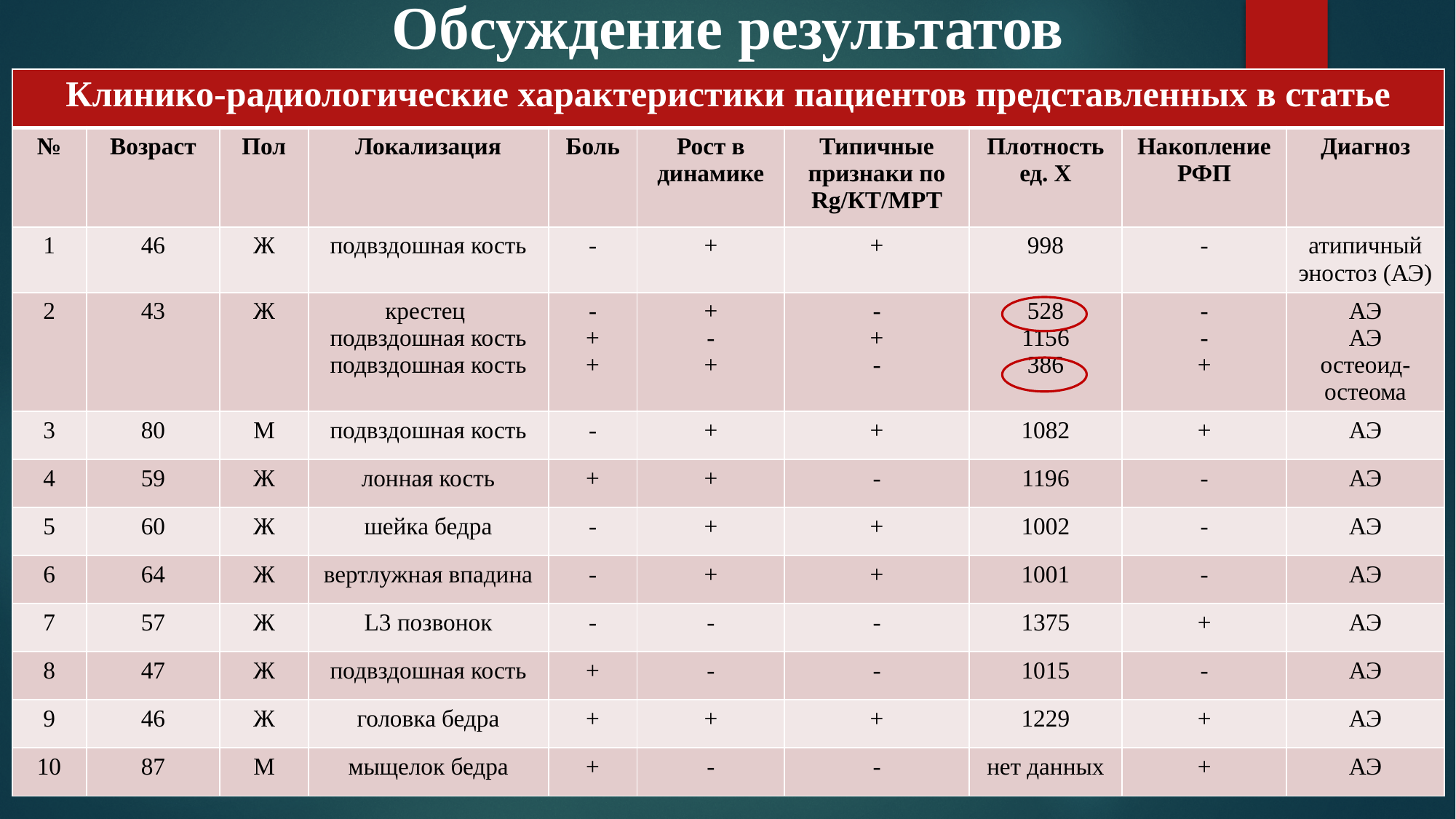

# Обсуждение результатов
| Клинико-радиологические характеристики пациентов представленных в статье |  |  |  |  |  |  |  |  |  |
| --- | --- | --- | --- | --- | --- | --- | --- | --- | --- |
| № | Возраст | Пол | Локализация | Боль | Рост в динамике | Типичные признаки по Rg/КТ/МРТ | Плотность ед. Х | Накопление РФП | Диагноз |
| 1 | 46 | Ж | подвздошная кость | - | + | + | 998 | - | атипичный эностоз (АЭ) |
| 2 | 43 | Ж | крестец подвздошная кость подвздошная кость | - + + | + - + | - + - | 528 1156 386 | - - + | АЭ АЭ остеоид-остеома |
| 3 | 80 | М | подвздошная кость | - | + | + | 1082 | + | АЭ |
| 4 | 59 | Ж | лонная кость | + | + | - | 1196 | - | АЭ |
| 5 | 60 | Ж | шейка бедра | - | + | + | 1002 | - | АЭ |
| 6 | 64 | Ж | вертлужная впадина | - | + | + | 1001 | - | АЭ |
| 7 | 57 | Ж | L3 позвонок | - | - | - | 1375 | + | АЭ |
| 8 | 47 | Ж | подвздошная кость | + | - | - | 1015 | - | АЭ |
| 9 | 46 | Ж | головка бедра | + | + | + | 1229 | + | АЭ |
| 10 | 87 | М | мыщелок бедра | + | - | - | нет данных | + | АЭ |